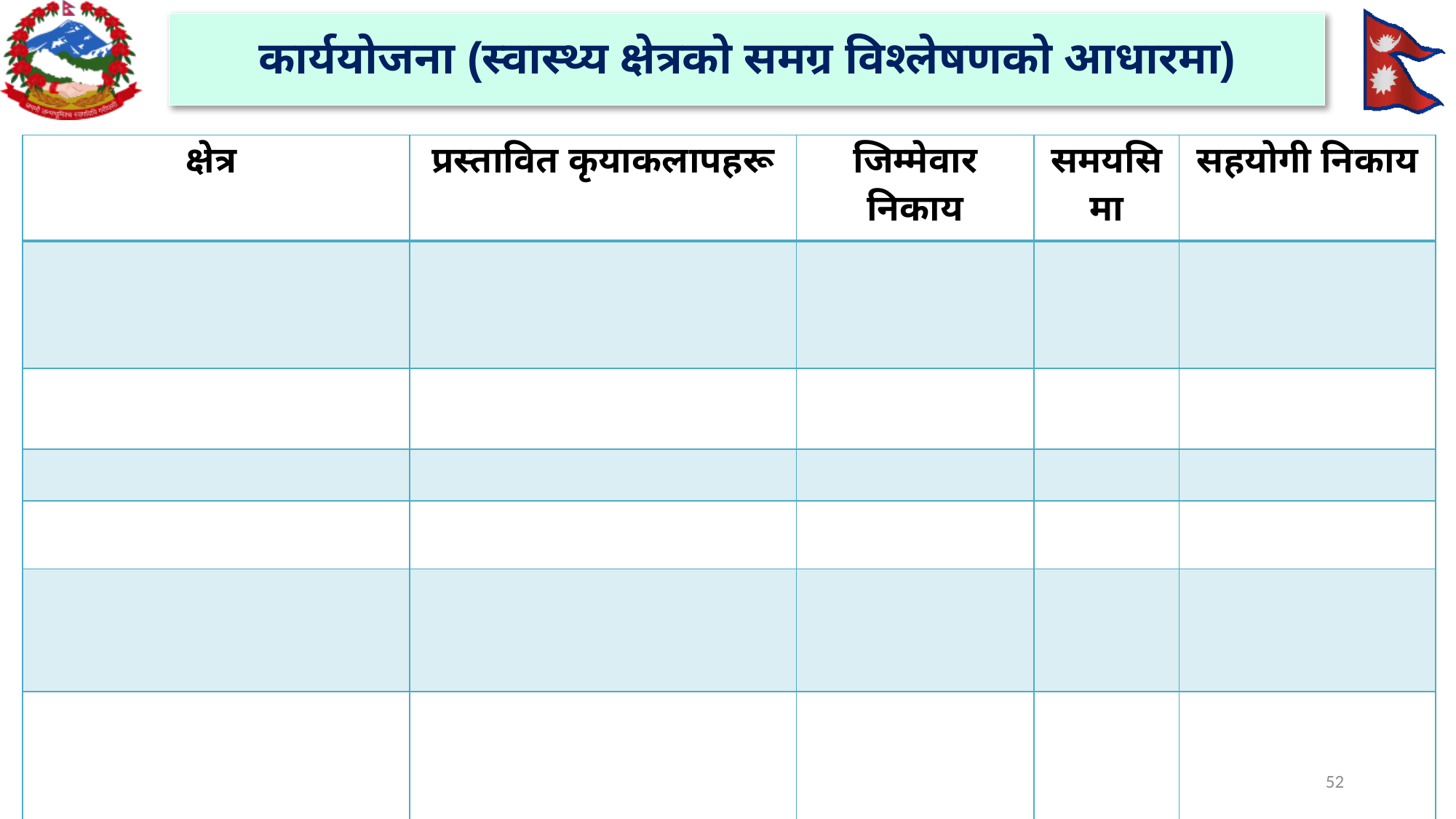

# कार्ययोजना (स्वास्थ्य क्षेत्रको समग्र विश्लेषणको आधारमा)
| क्षेत्र | प्रस्तावित कृयाकलापहरू | जिम्मेवार निकाय | समयसिमा | सहयोगी निकाय |
| --- | --- | --- | --- | --- |
|  |  |  |  |  |
|  |  |  |  |  |
|  |  |  |  |  |
|  |  |  |  |  |
|  |  |  |  |  |
|  |  |  |  |  |
52